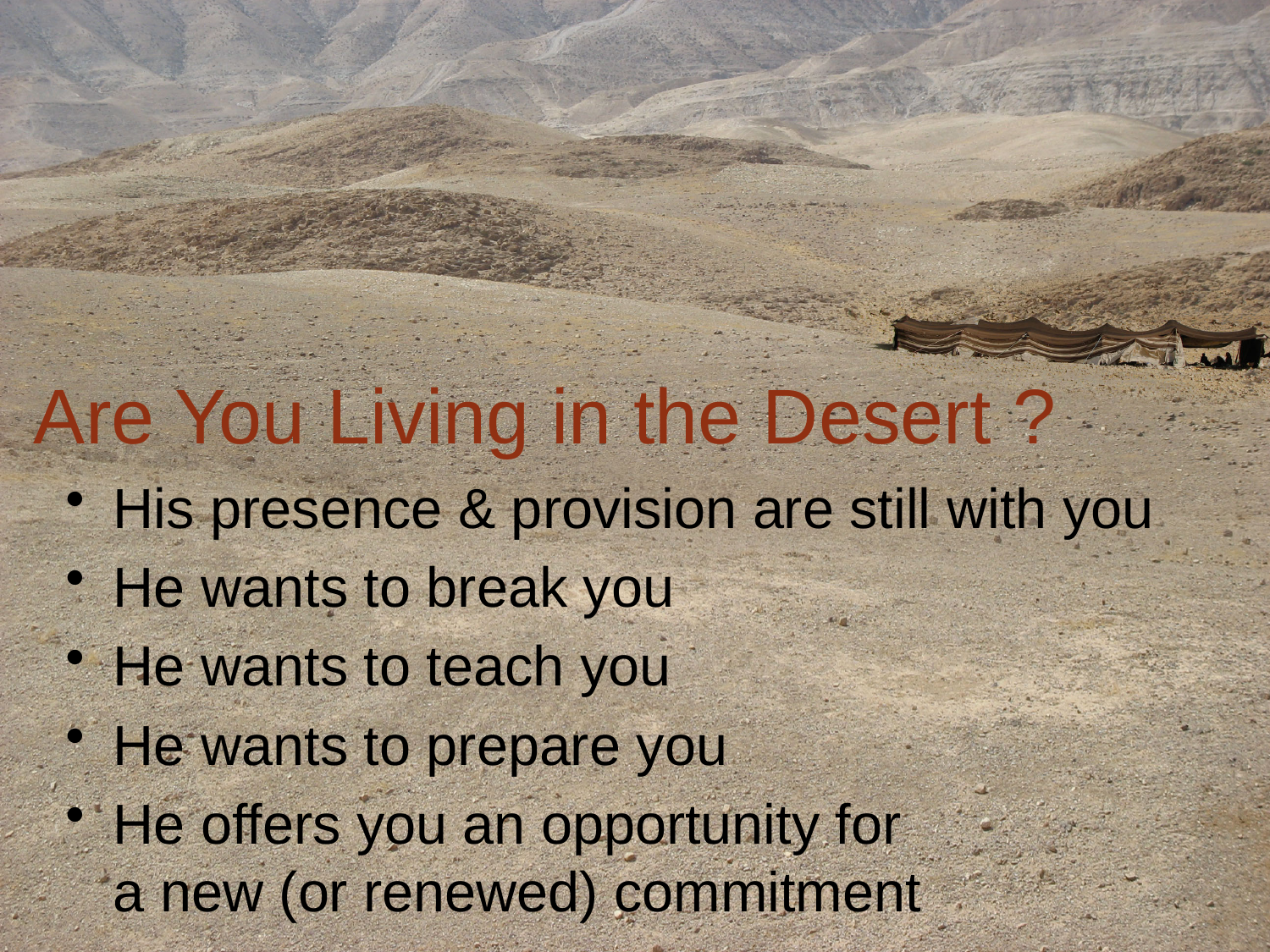

# Are You Living in the Desert ?
His presence & provision are still with you
He wants to break you
He wants to teach you
He wants to prepare you
He offers you an opportunity for
a new (or renewed) commitment